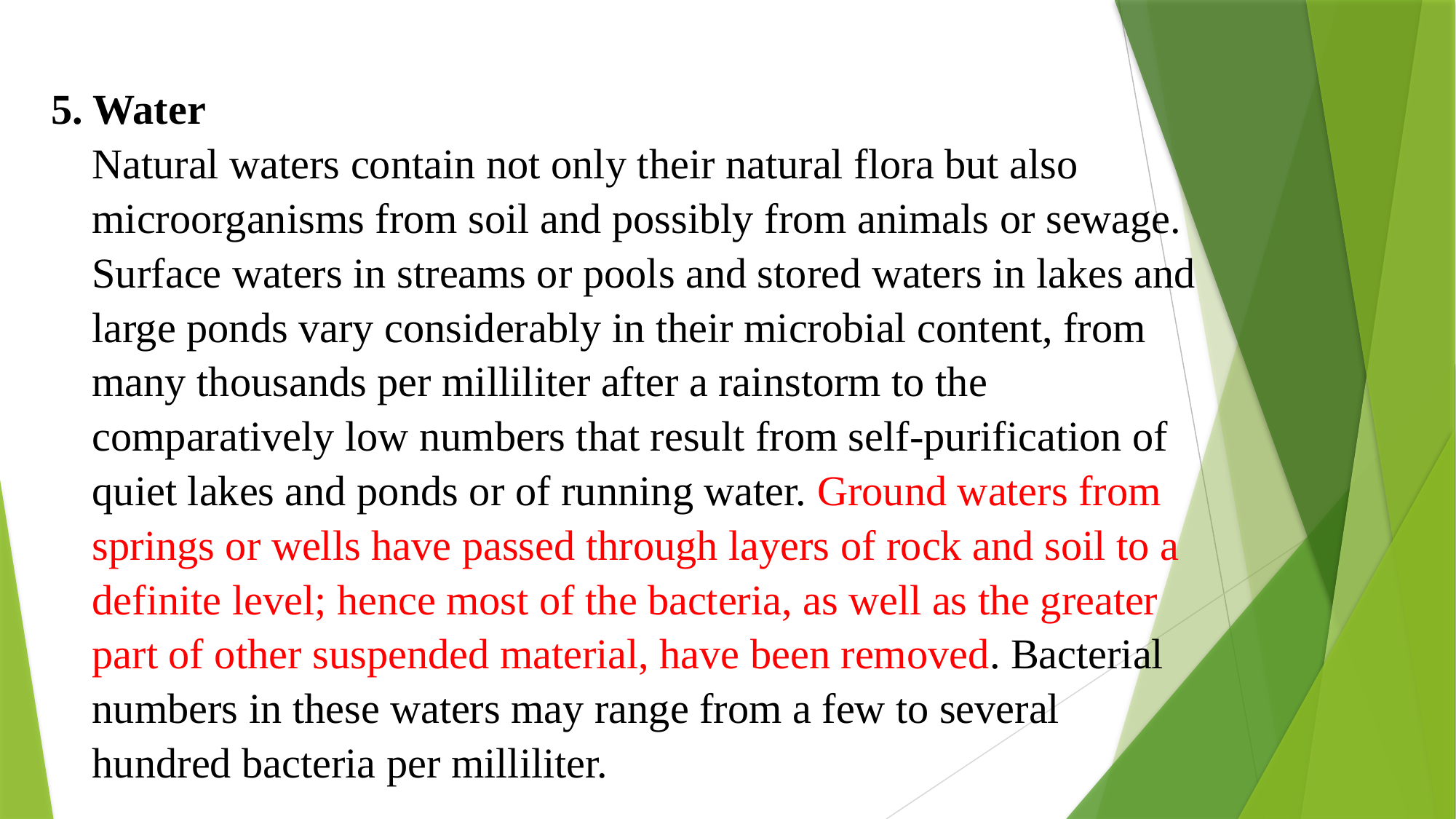

# 5. Water Natural waters contain not only their natural flora but also microorganisms from soil and possibly from animals or sewage. Surface waters in streams or pools and stored waters in lakes and large ponds vary considerably in their microbial content, from many thousands per milliliter after a rainstorm to the comparatively low numbers that result from self-purification of quiet lakes and ponds or of running water. Ground waters from springs or wells have passed through layers of rock and soil to a definite level; hence most of the bacteria, as well as the greater part of other suspended material, have been removed. Bacterial numbers in these waters may range from a few to several hundred bacteria per milliliter.